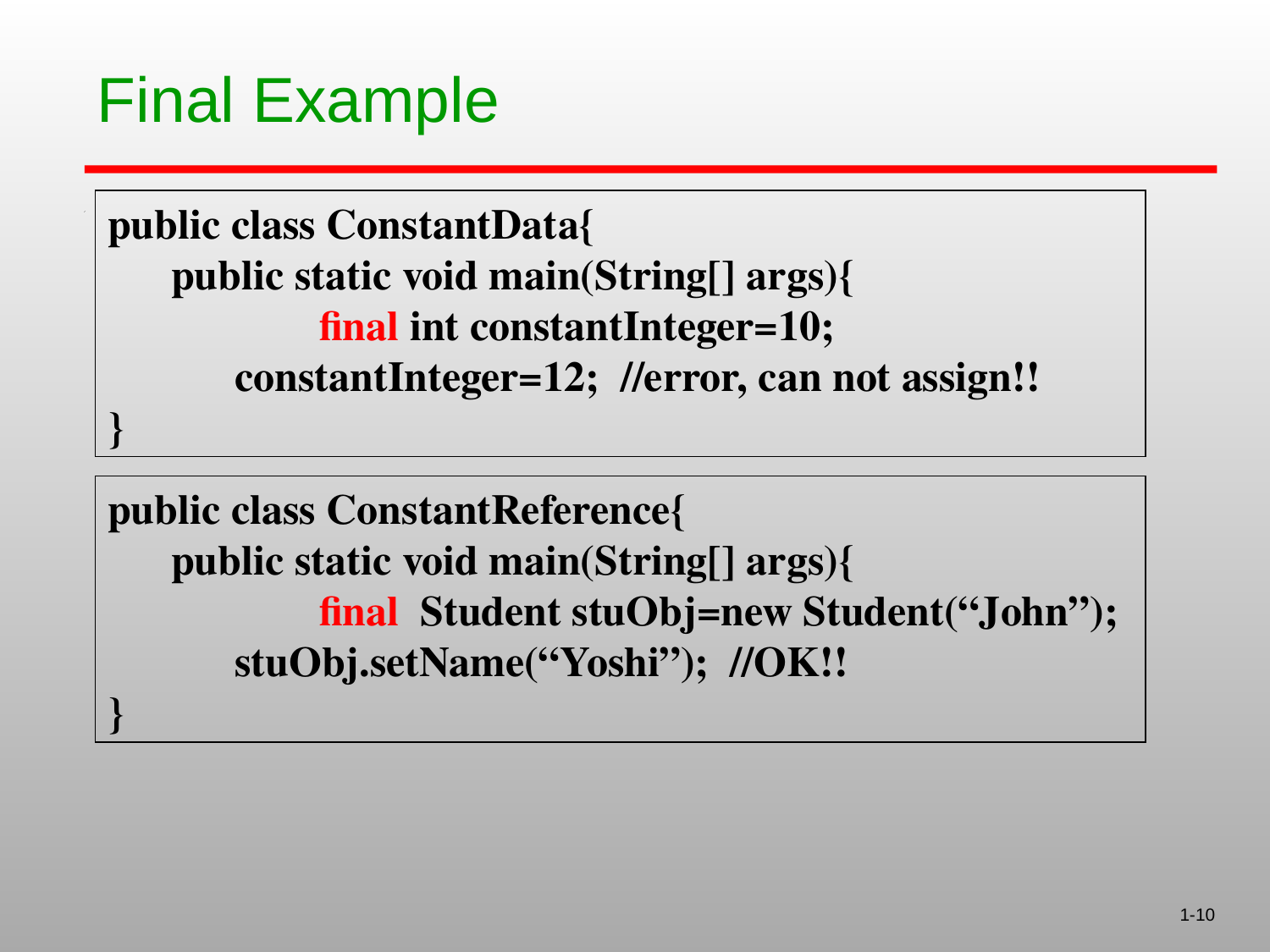

# Final Example
public class ConstantData{
      public static void main(String[] args){
       		final int constantInteger=10;
            constantInteger=12;  //error, can not assign!!
}
public class ConstantReference{
      public static void main(String[] args){
       		final  Student stuObj=new Student(“John”);
            stuObj.setName(“Yoshi”);  //OK!!
}
1-10